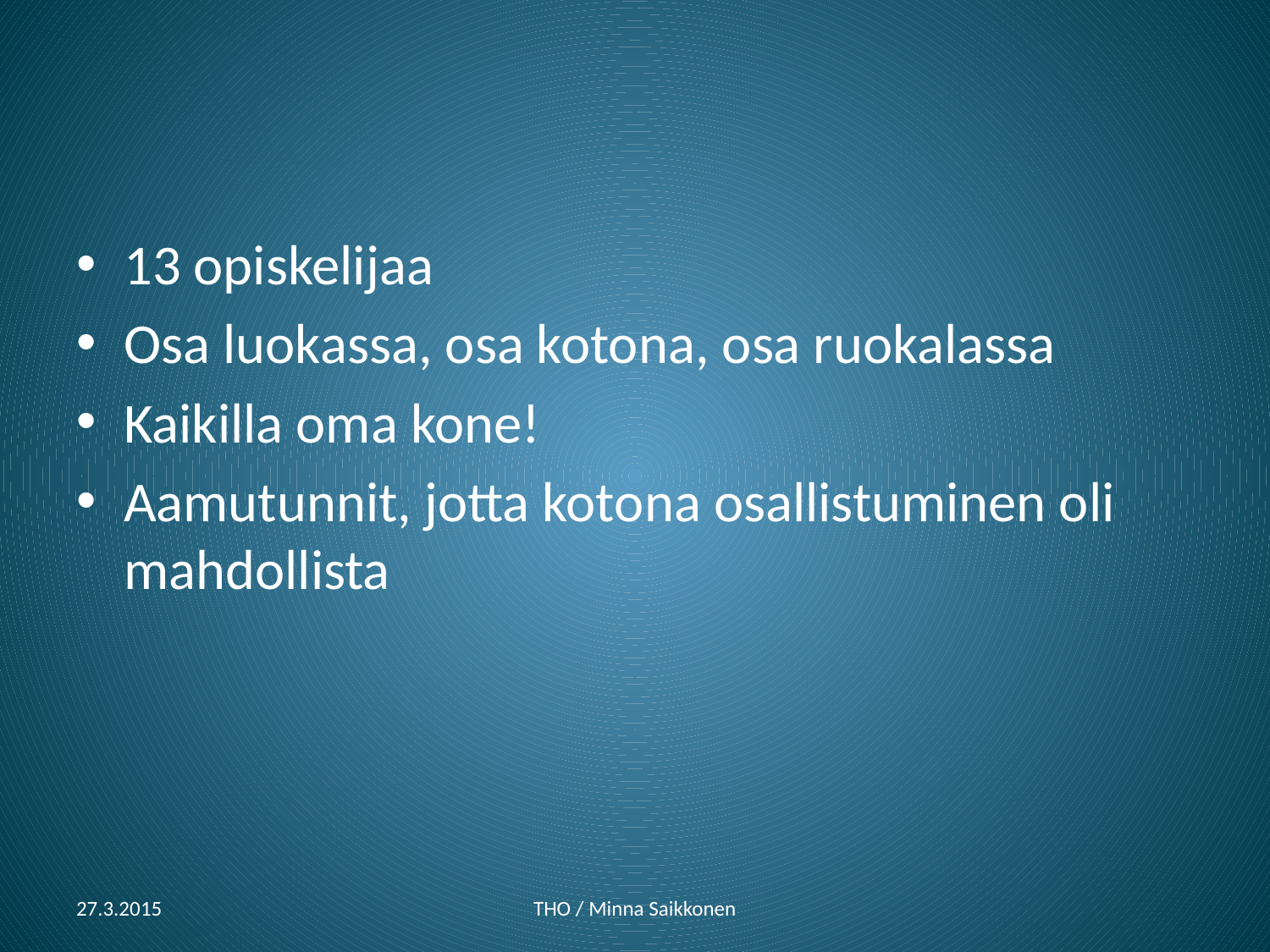

#
13 opiskelijaa
Osa luokassa, osa kotona, osa ruokalassa
Kaikilla oma kone!
Aamutunnit, jotta kotona osallistuminen oli mahdollista
27.3.2015
THO / Minna Saikkonen